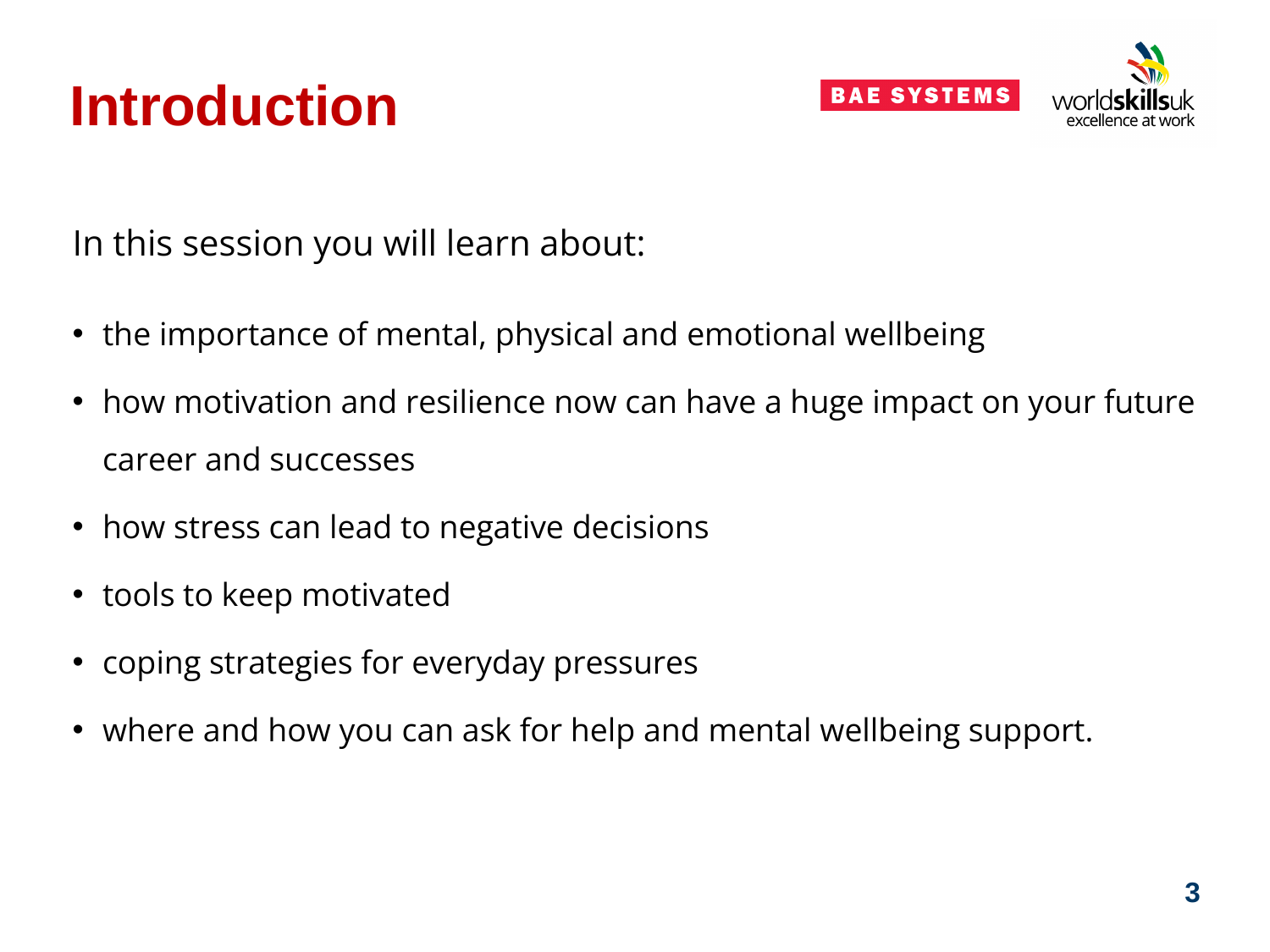

# Introduction
In this session you will learn about:
the importance of mental, physical and emotional wellbeing
how motivation and resilience now can have a huge impact on your future career and successes
how stress can lead to negative decisions
tools to keep motivated
coping strategies for everyday pressures
where and how you can ask for help and mental wellbeing support.
3